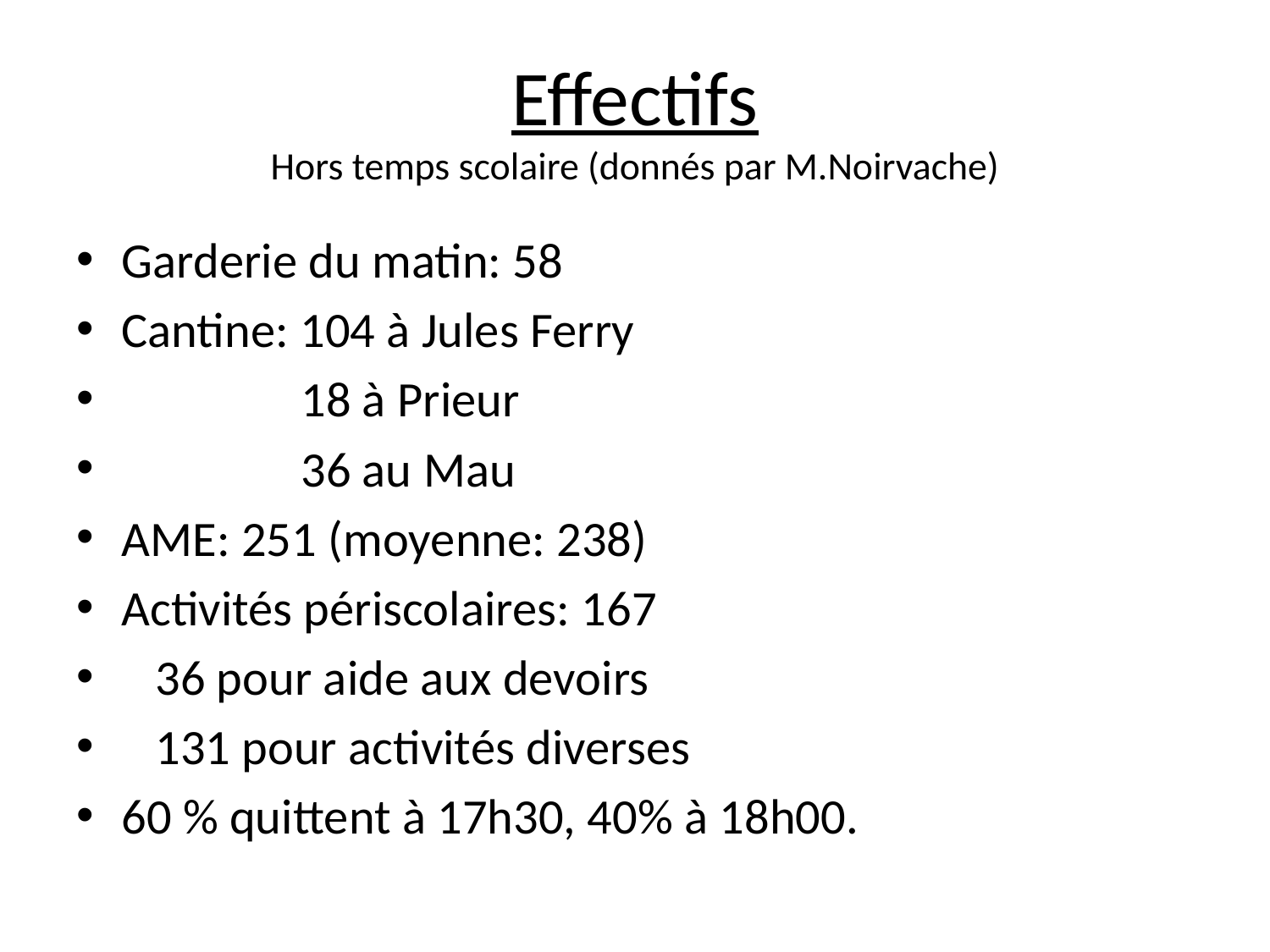

# Effectifs Hors temps scolaire (donnés par M.Noirvache)
Garderie du matin: 58
Cantine: 104 à Jules Ferry
                18 à Prieur
                36 au Mau
AME: 251 (moyenne: 238)
Activités périscolaires: 167
   36 pour aide aux devoirs
   131 pour activités diverses
60 % quittent à 17h30, 40% à 18h00.